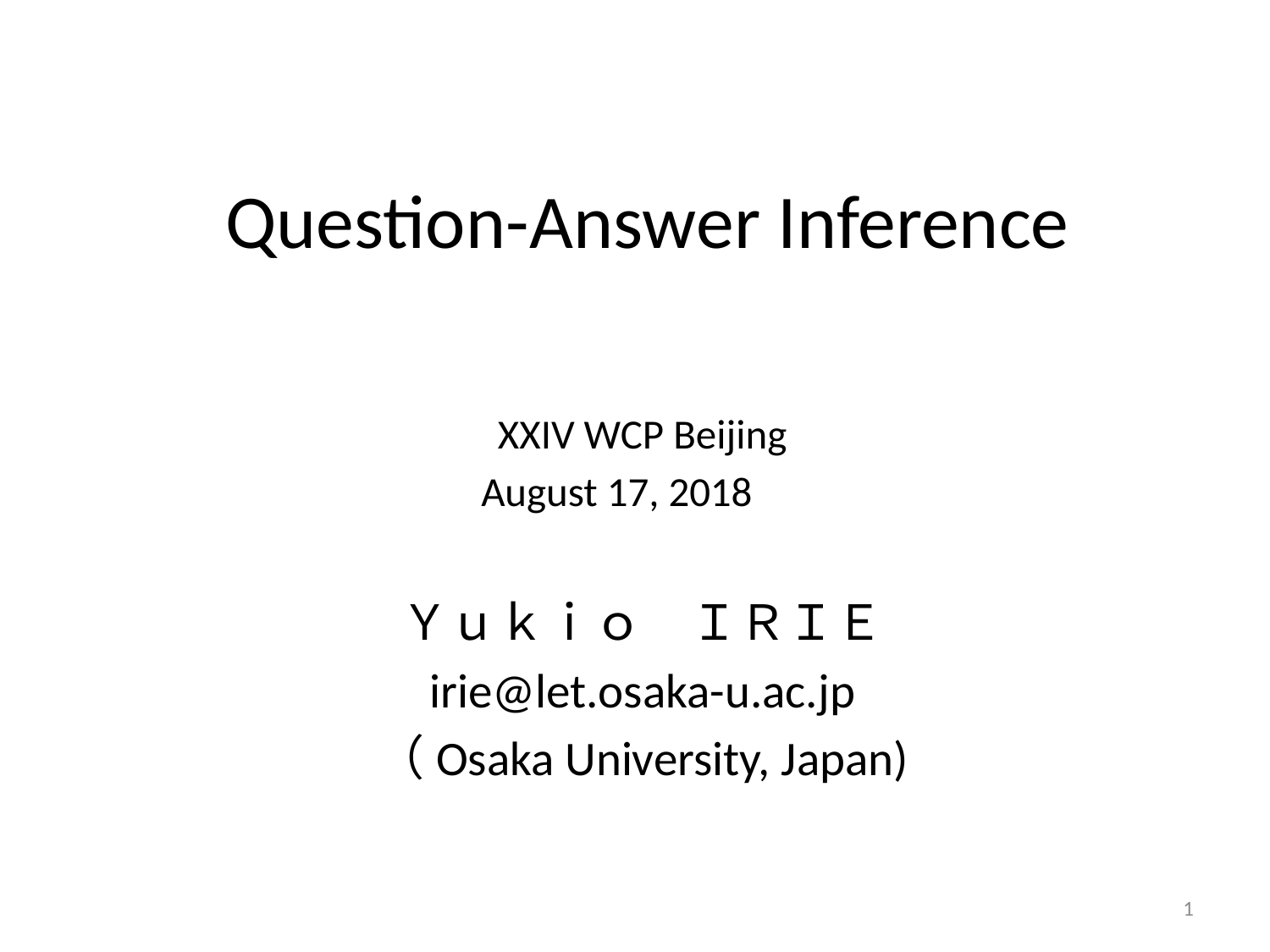

Question-Answer Inference

XXIV WCP Beijing
August 17, 2018

Ｙｕｋｉｏ　ＩＲＩＥ
irie@let.osaka-u.ac.jp
（Osaka University, Japan)

1